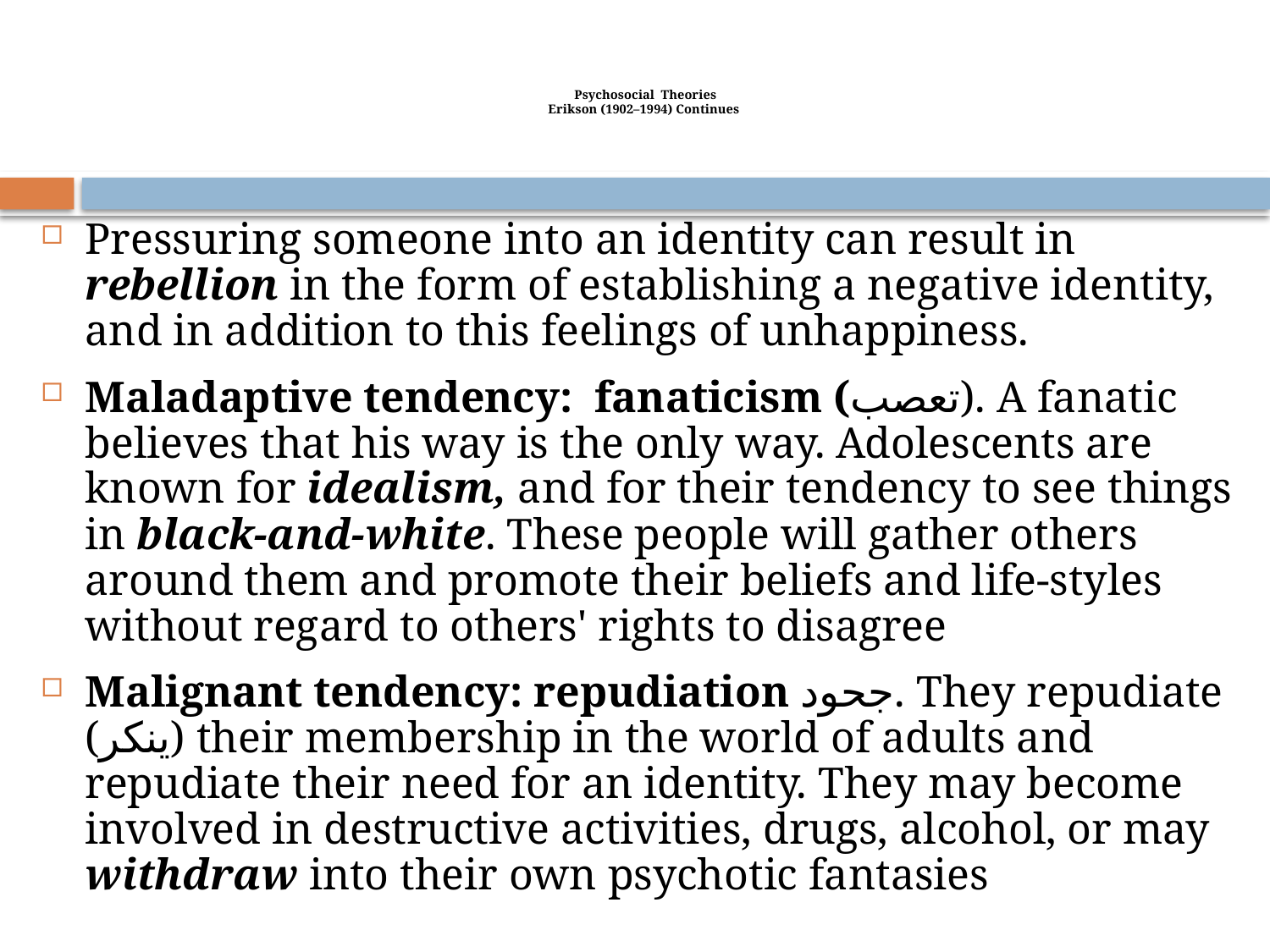

# Psychosocial  Theories Erikson (1902–1994) Continues
Pressuring someone into an identity can result in rebellion in the form of establishing a negative identity, and in addition to this feelings of unhappiness.
Maladaptive tendency:  fanaticism (تعصب). A fanatic believes that his way is the only way. Adolescents are known for idealism, and for their tendency to see things in black-and-white. These people will gather others around them and promote their beliefs and life-styles without regard to others' rights to disagree
Malignant tendency: repudiation جحود. They repudiate (ينكر) their membership in the world of adults and repudiate their need for an identity. They may become involved in destructive activities, drugs, alcohol, or may withdraw into their own psychotic fantasies